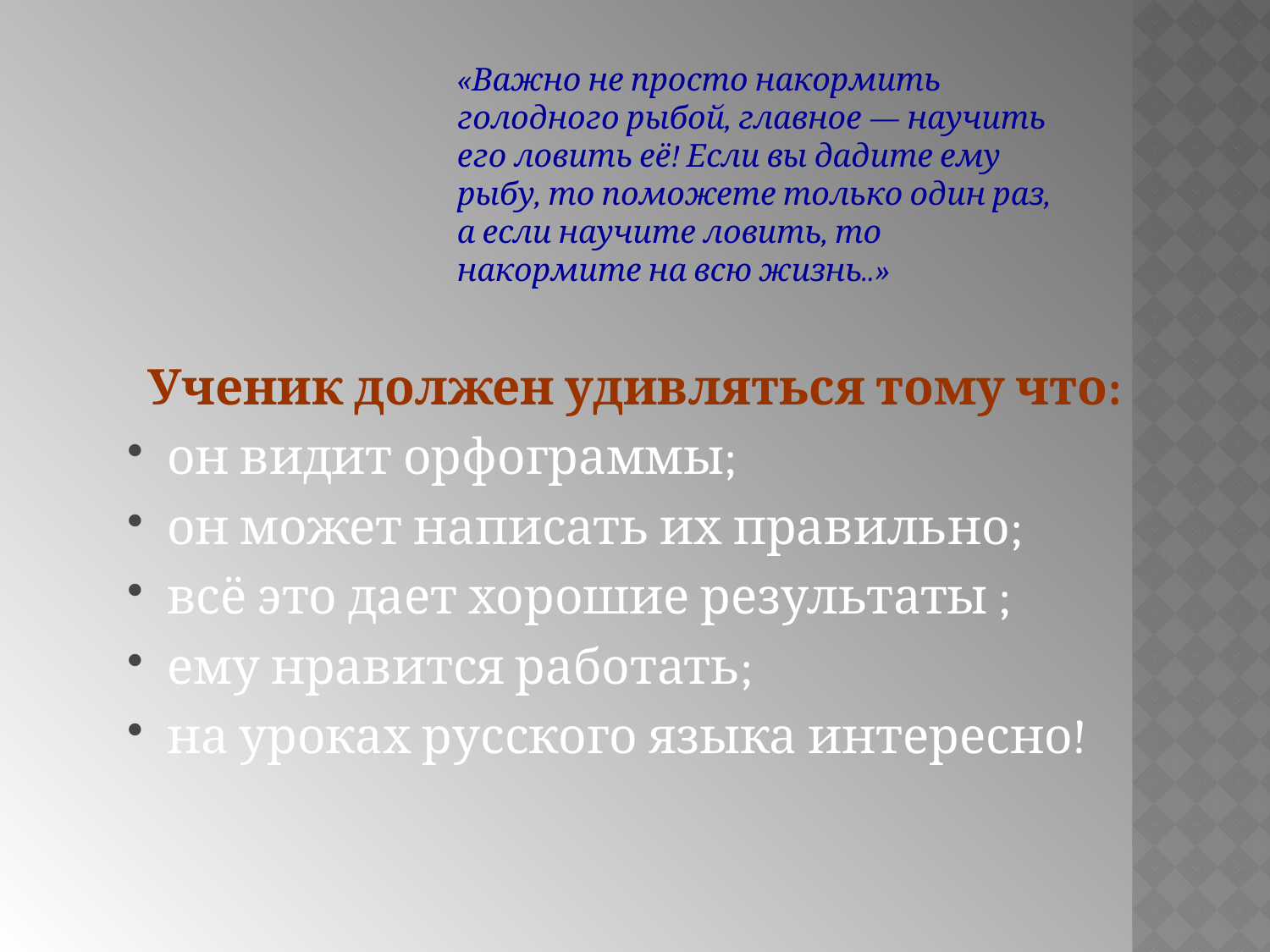

«Важно не просто накормить голодного рыбой, главное — научить его ловить её! Если вы дадите ему рыбу, то поможете только один раз, а если научите ловить, то накормите на всю жизнь..»
Ученик должен удивляться тому что:
он видит орфограммы;
он может написать их правильно;
всё это дает хорошие результаты ;
ему нравится работать;
на уроках русского языка интересно!